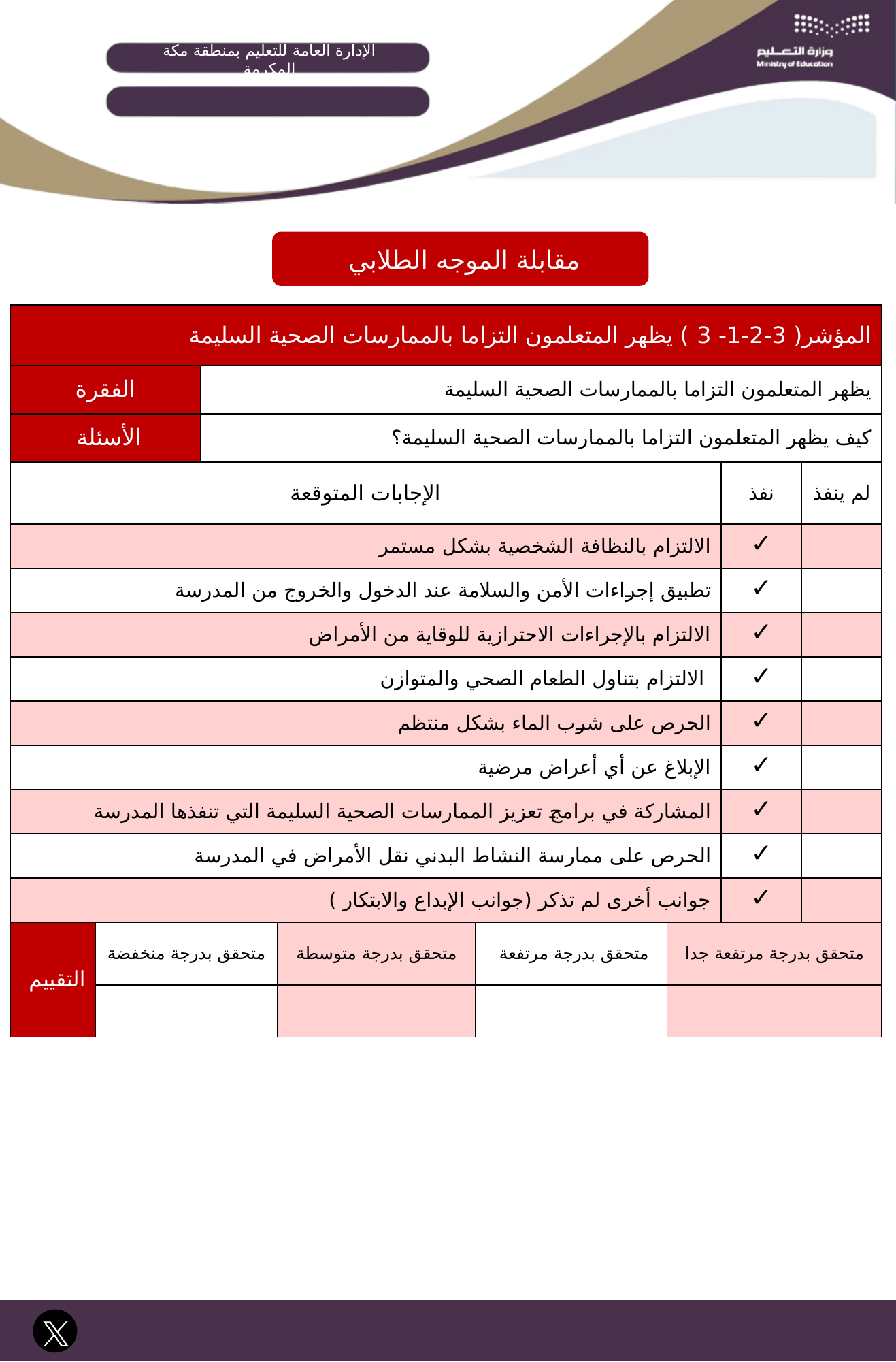

الإدارة العامة للتعليم بمنطقة مكة المكرمة
 مقابلة الموجه الطلابي
| المؤشر( 3-2-1- 3 ) يظهر المتعلمون التزاما بالممارسات الصحية السليمة |  |  |  |  |  |  |  |
| --- | --- | --- | --- | --- | --- | --- | --- |
| الفقرة |  | يظهر المتعلمون التزاما بالممارسات الصحية السليمة |  |  |  |  |  |
| الأسئلة |  | كيف يظهر المتعلمون التزاما بالممارسات الصحية السليمة؟ |  |  |  |  |  |
| الإجابات المتوقعة |  |  |  |  |  | نفذ | لم ينفذ |
| الالتزام بالنظافة الشخصية بشكل مستمر |  |  |  |  |  | ✓ |  |
| تطبيق إجراءات الأمن والسلامة عند الدخول والخروج من المدرسة |  |  |  |  |  | ✓ |  |
| الالتزام بالإجراءات الاحترازية للوقاية من الأمراض |  |  |  |  |  | ✓ |  |
| الالتزام بتناول الطعام الصحي والمتوازن |  |  |  |  |  | ✓ |  |
| الحرص على شرب الماء بشكل منتظم |  |  |  |  |  | ✓ |  |
| الإبلاغ عن أي أعراض مرضية |  |  |  |  |  | ✓ |  |
| المشاركة في برامج تعزيز الممارسات الصحية السليمة التي تنفذها المدرسة |  |  |  |  |  | ✓ |  |
| الحرص على ممارسة النشاط البدني نقل الأمراض في المدرسة |  |  |  |  |  | ✓ |  |
| جوانب أخرى لم تذكر (جوانب الإبداع والابتكار ) |  |  |  |  |  | ✓ |  |
| التقييم | متحقق بدرجة منخفضة |  | متحقق بدرجة متوسطة | متحقق بدرجة مرتفعة | متحقق بدرجة مرتفعة جدا |  |  |
|  |  |  |  |  |  |  |  |